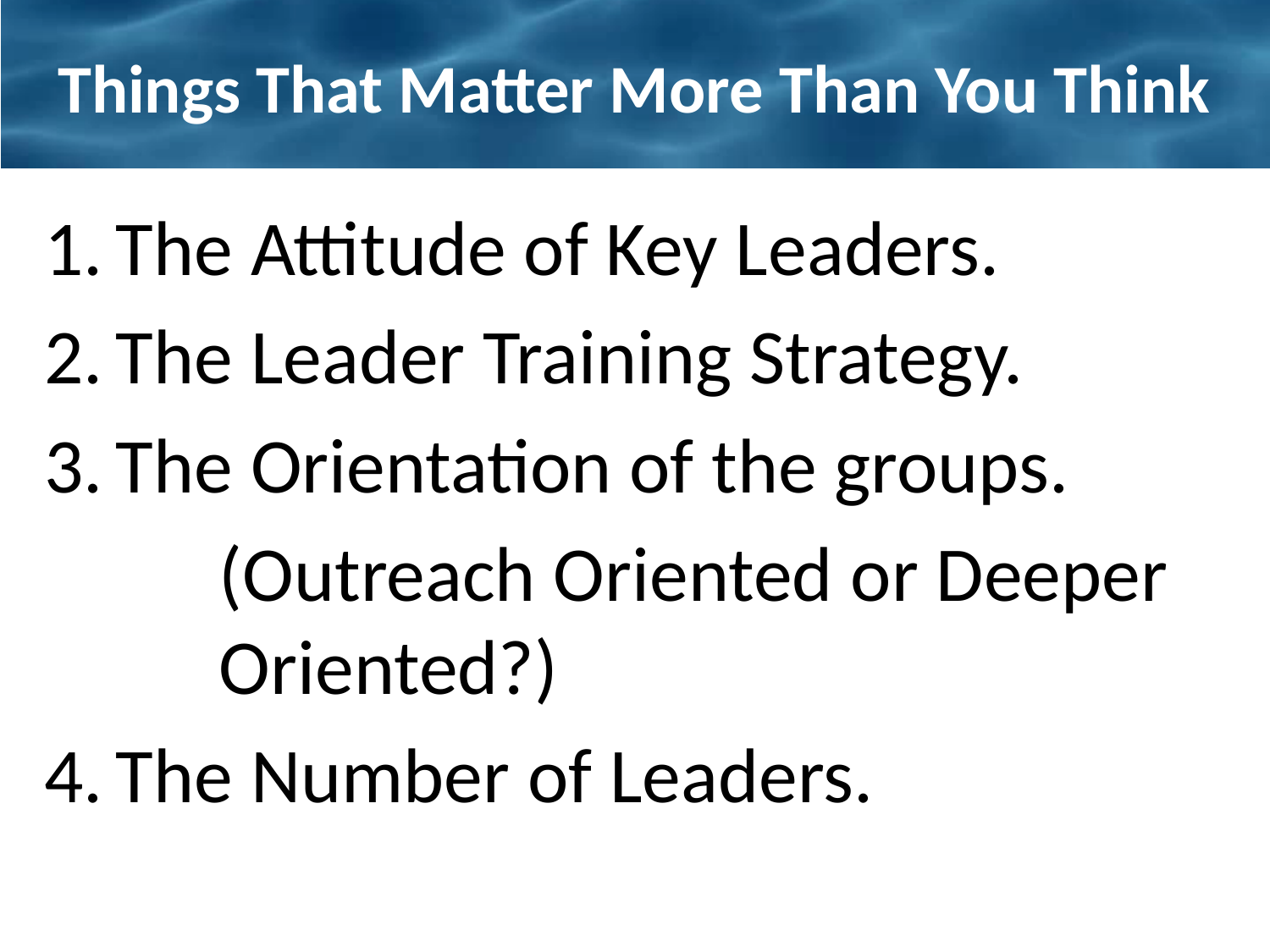

# Things That Matter More Than You Think
The Attitude of Key Leaders.
The Leader Training Strategy.
The Orientation of the groups.
(Outreach Oriented or Deeper Oriented?)
The Number of Leaders.